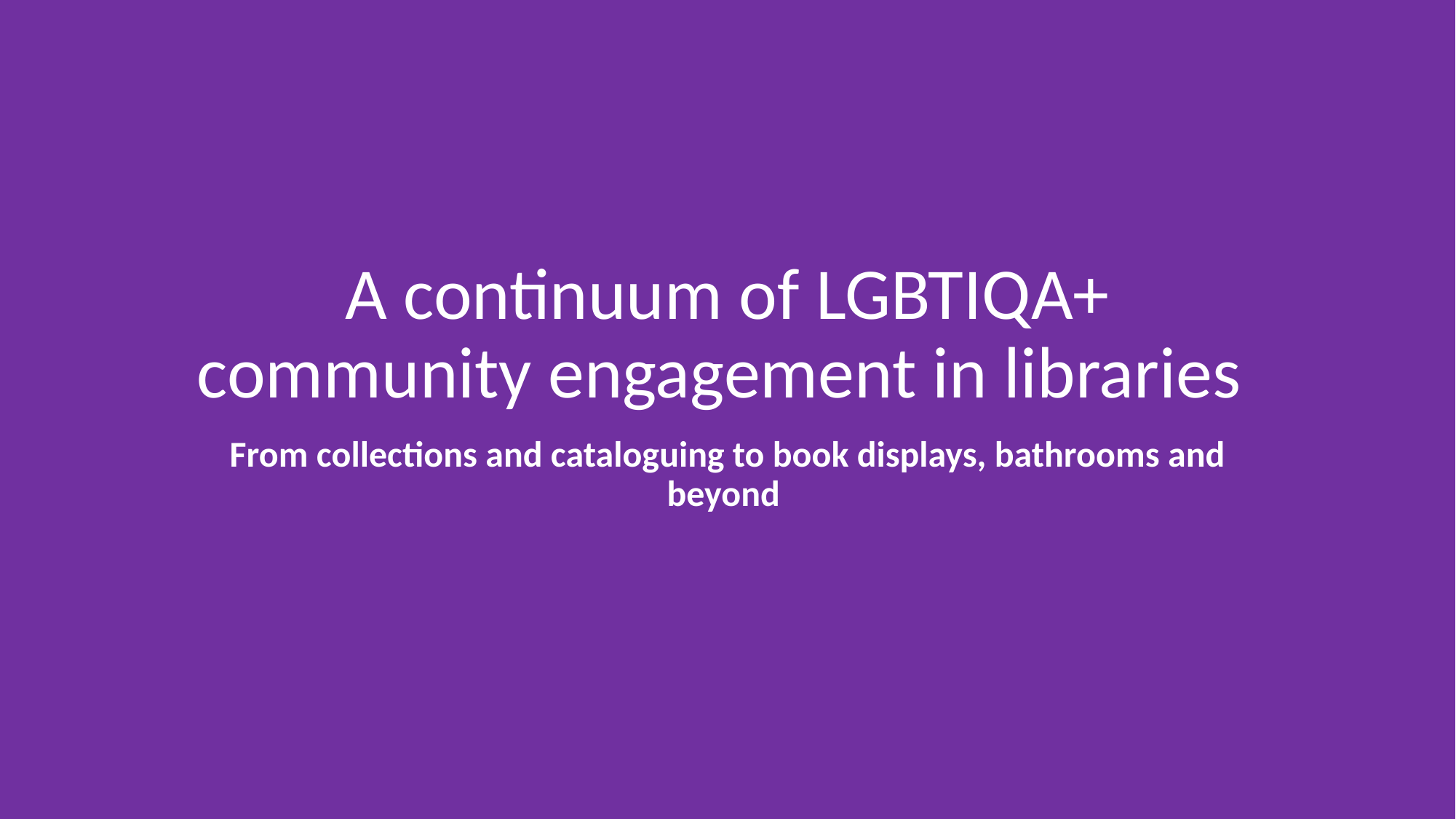

# A continuum of LGBTIQA+ community engagement in libraries
From collections and cataloguing to book displays, bathrooms and beyond